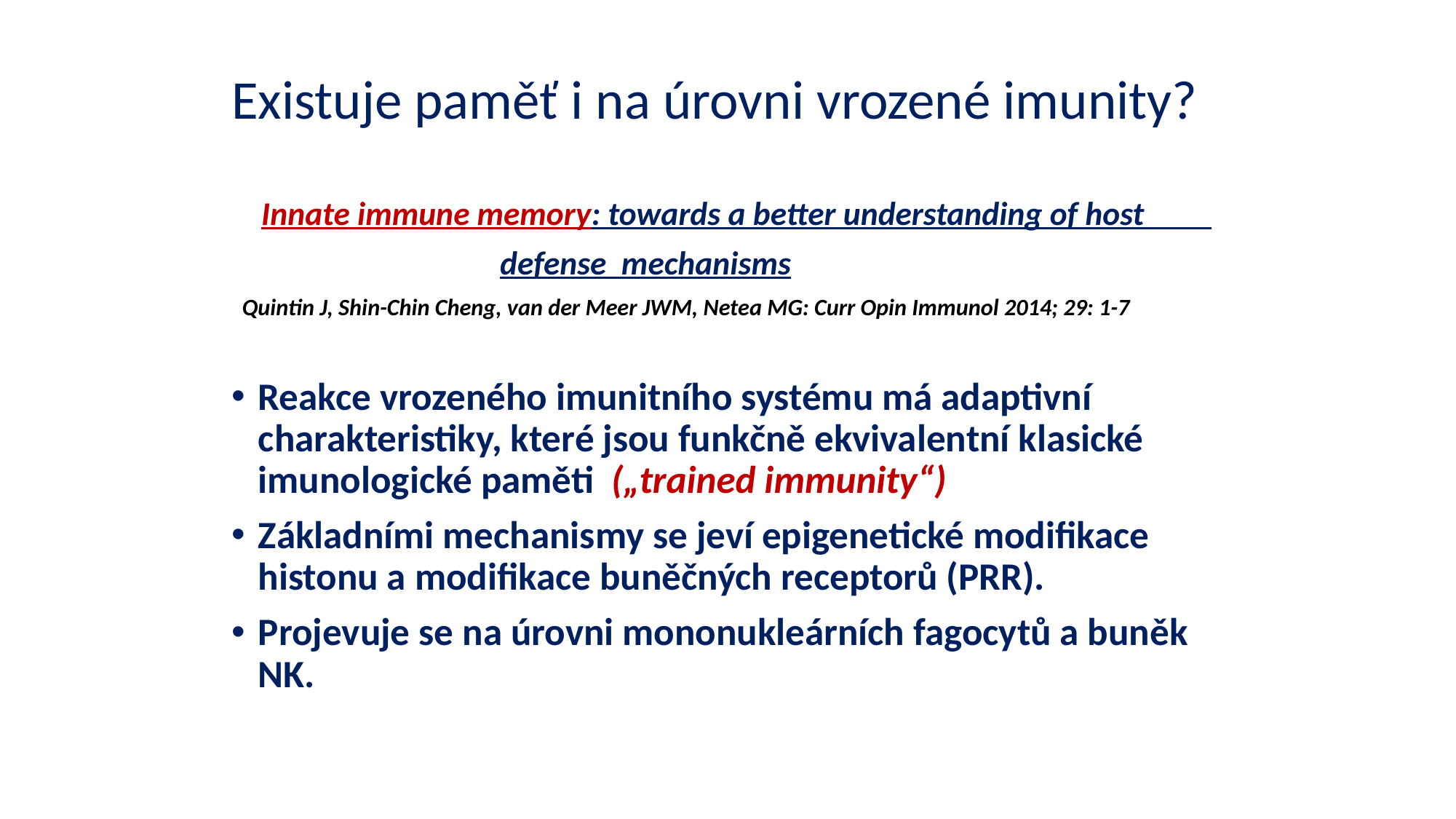

# Existuje paměť i na úrovni vrozené imunity?
    Innate immune memory: towards a better understanding of host
                                    defense  mechanisms
  Quintin J, Shin-Chin Cheng, van der Meer JWM, Netea MG: Curr Opin Immunol 2014; 29: 1-7

Reakce vrozeného imunitního systému má adaptivní charakteristiky, které jsou funkčně ekvivalentní klasické imunologické paměti  („trained immunity“)
Základními mechanismy se jeví epigenetické modifikace histonu a modifikace buněčných receptorů (PRR).
Projevuje se na úrovni mononukleárních fagocytů a buněk NK.